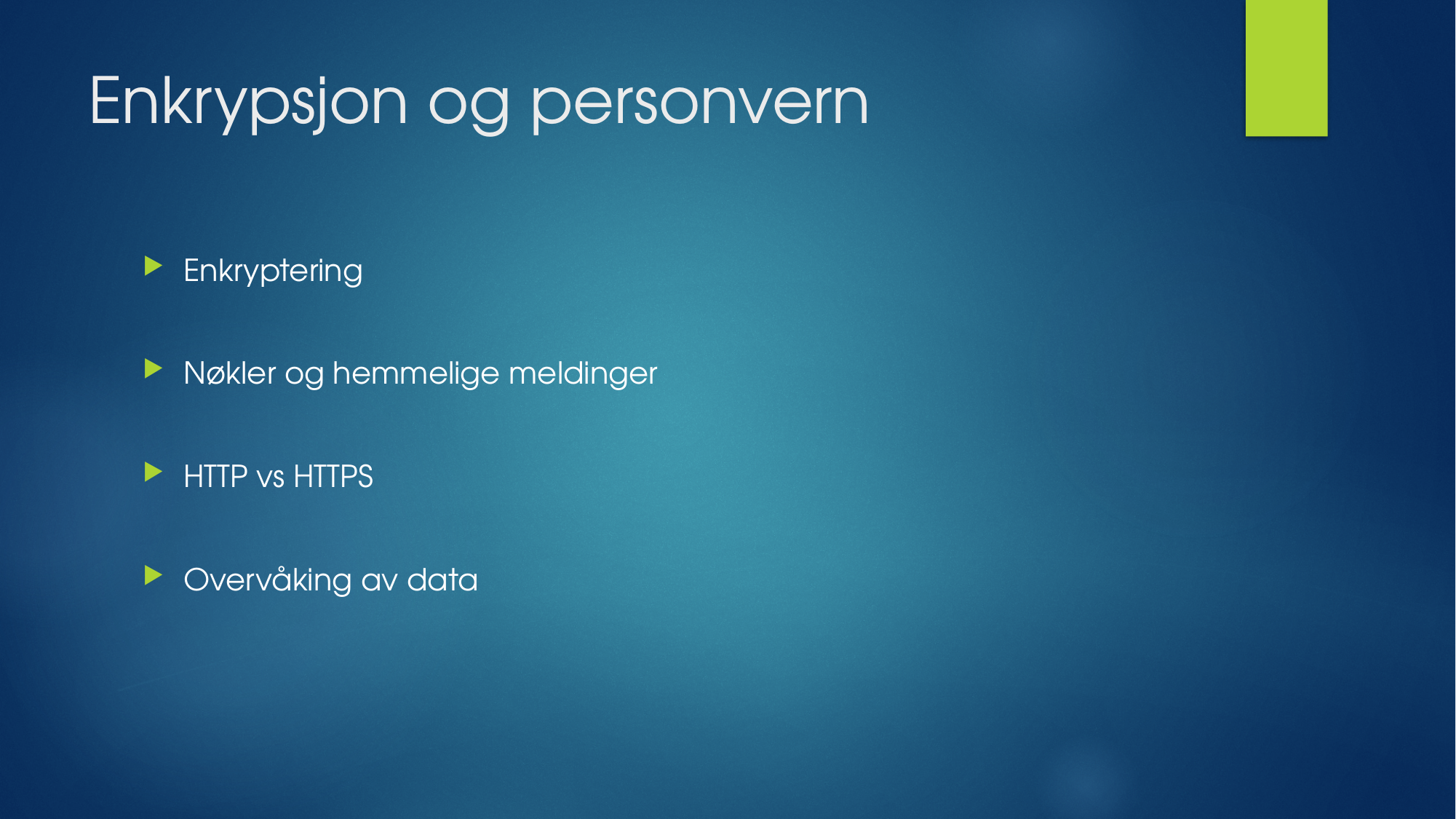

# Enkrypsjon og personvern
Enkryptering

Nøkler og hemmelige meldinger

HTTP vs HTTPS

Overvåking av data